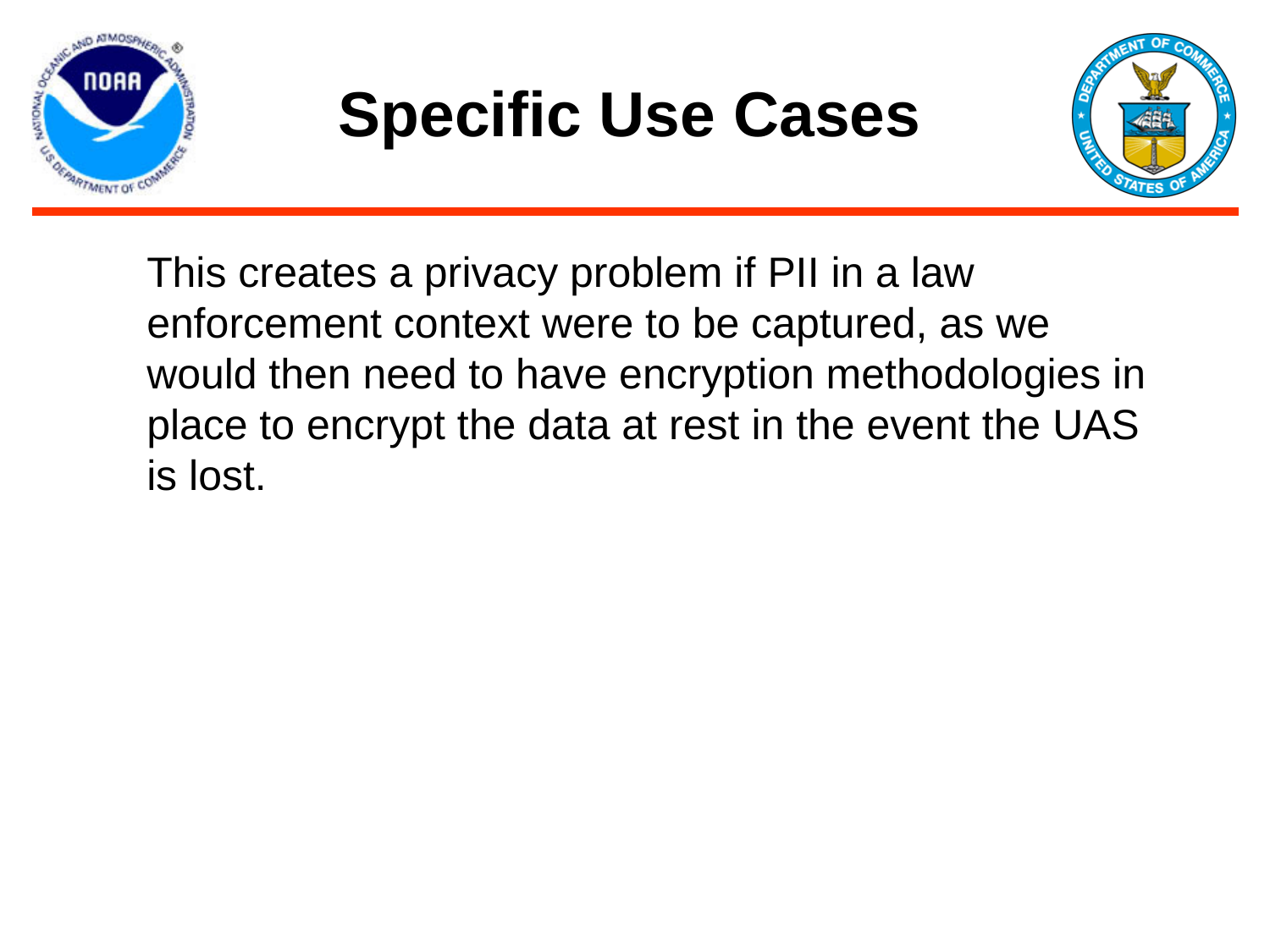

# Specific Use Cases
This creates a privacy problem if PII in a law enforcement context were to be captured, as we would then need to have encryption methodologies in place to encrypt the data at rest in the event the UAS is lost.